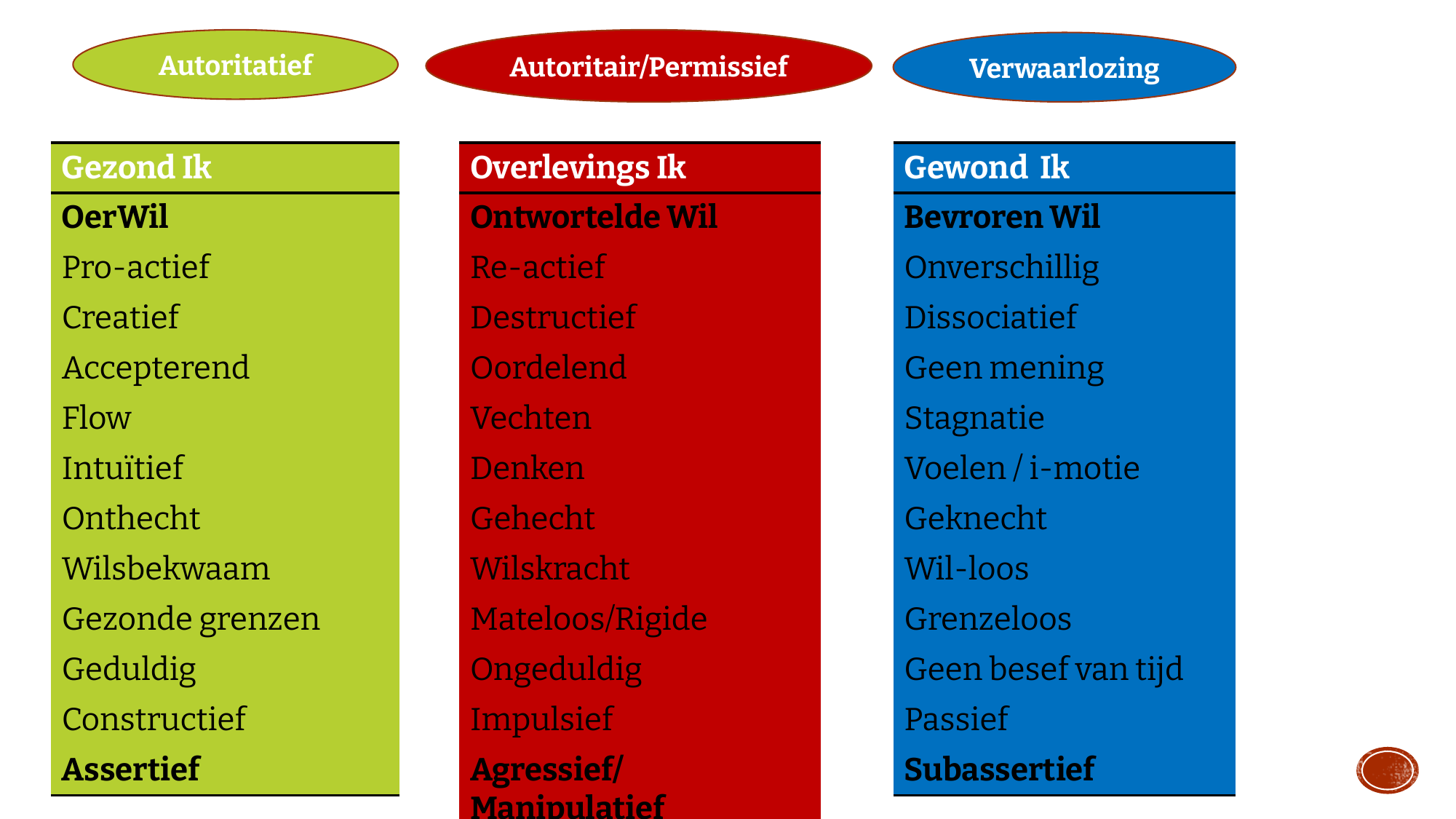

Autoritatief
Autoritair/Permissief
Verwaarlozing
| Gezond Ik |
| --- |
| OerWil |
| Pro-actief |
| Creatief |
| Accepterend |
| Flow |
| Intuïtief |
| Onthecht |
| Wilsbekwaam |
| Gezonde grenzen |
| Geduldig |
| Constructief |
| Assertief |
| Overlevings Ik |
| --- |
| Ontwortelde Wil |
| Re-actief |
| Destructief |
| Oordelend |
| Vechten |
| Denken |
| Gehecht |
| Wilskracht |
| Mateloos/Rigide |
| Ongeduldig |
| Impulsief |
| Agressief/Manipulatief |
| Gewond Ik |
| --- |
| Bevroren Wil |
| Onverschillig |
| Dissociatief |
| Geen mening |
| Stagnatie |
| Voelen / i-motie |
| Geknecht |
| Wil-loos |
| Grenzeloos |
| Geen besef van tijd |
| Passief |
| Subassertief |